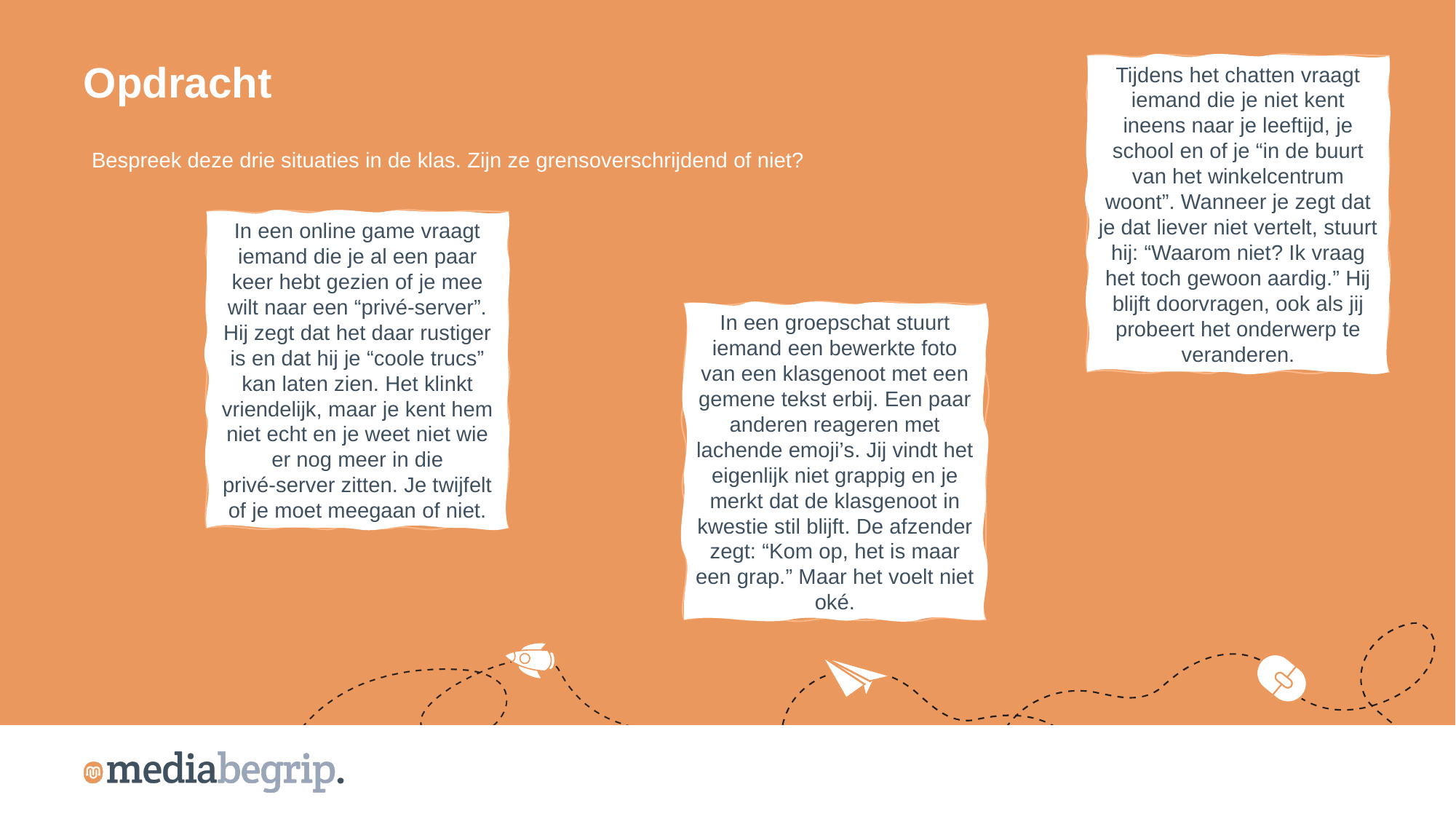

Opdracht
Tijdens het chatten vraagt iemand die je niet kent ineens naar je leeftijd, je school en of je “in de buurt van het winkelcentrum woont”. Wanneer je zegt dat je dat liever niet vertelt, stuurt hij: “Waarom niet? Ik vraag het toch gewoon aardig.” Hij blijft doorvragen, ook als jij probeert het onderwerp te veranderen.
Bespreek deze drie situaties in de klas. Zijn ze grensoverschrijdend of niet?

In een online game vraagt iemand die je al een paar keer hebt gezien of je mee wilt naar een “privé‑server”. Hij zegt dat het daar rustiger is en dat hij je “coole trucs” kan laten zien. Het klinkt vriendelijk, maar je kent hem niet echt en je weet niet wie er nog meer in die privé‑server zitten. Je twijfelt of je moet meegaan of niet.
In een groepschat stuurt iemand een bewerkte foto van een klasgenoot met een gemene tekst erbij. Een paar anderen reageren met lachende emoji’s. Jij vindt het eigenlijk niet grappig en je merkt dat de klasgenoot in kwestie stil blijft. De afzender zegt: “Kom op, het is maar een grap.” Maar het voelt niet oké.